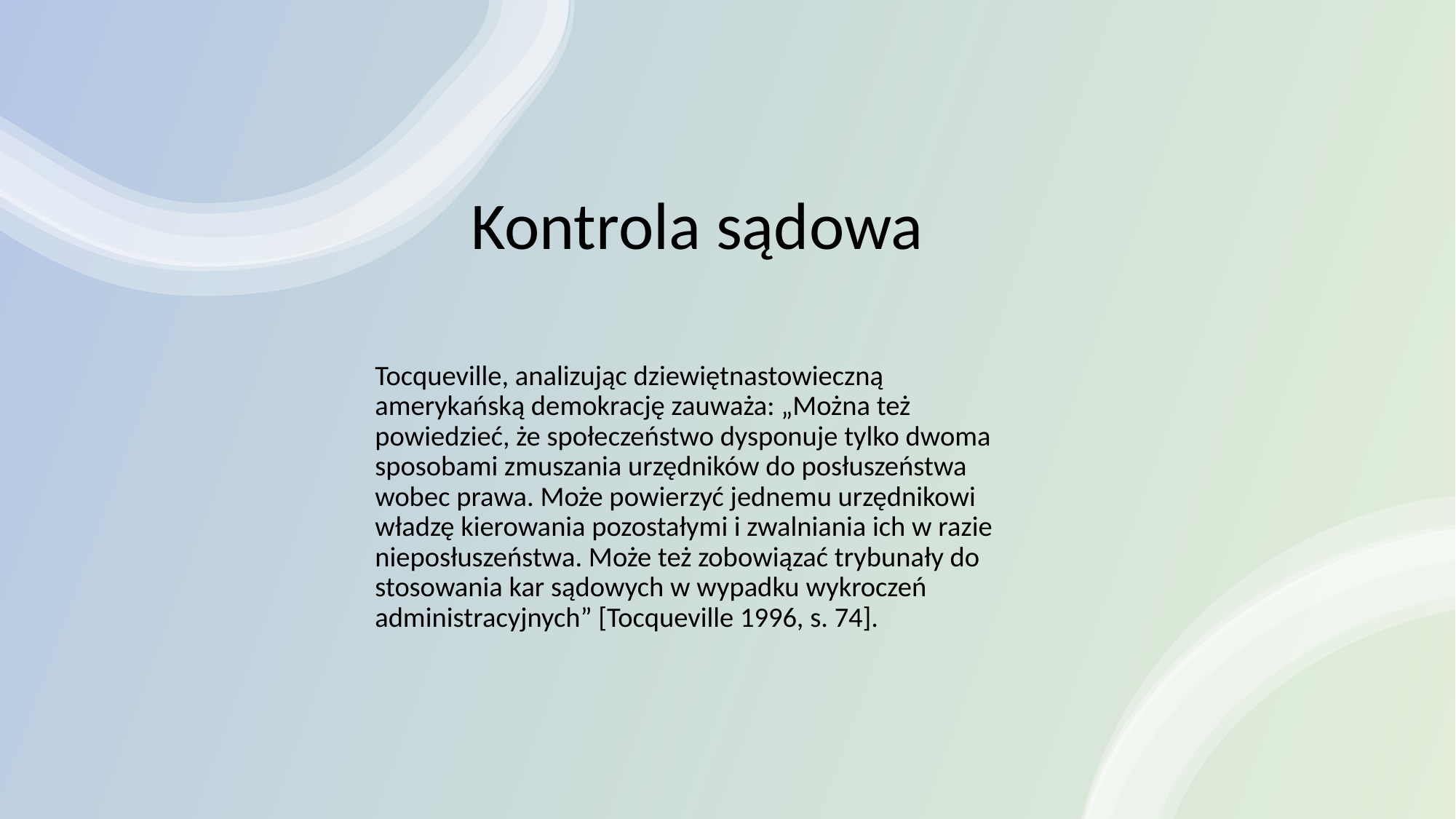

# Kontrola sądowa
Tocqueville, analizując dziewiętnastowieczną amerykańską demokrację zauważa: „Można też powiedzieć, że społeczeństwo dysponuje tylko dwoma sposobami zmuszania urzędników do posłuszeństwa wobec prawa. Może powierzyć jednemu urzędnikowi władzę kierowania pozostałymi i zwalniania ich w razie nieposłuszeństwa. Może też zobowiązać trybunały do stosowania kar sądowych w wypadku wykroczeń administracyjnych” [Tocqueville 1996, s. 74].